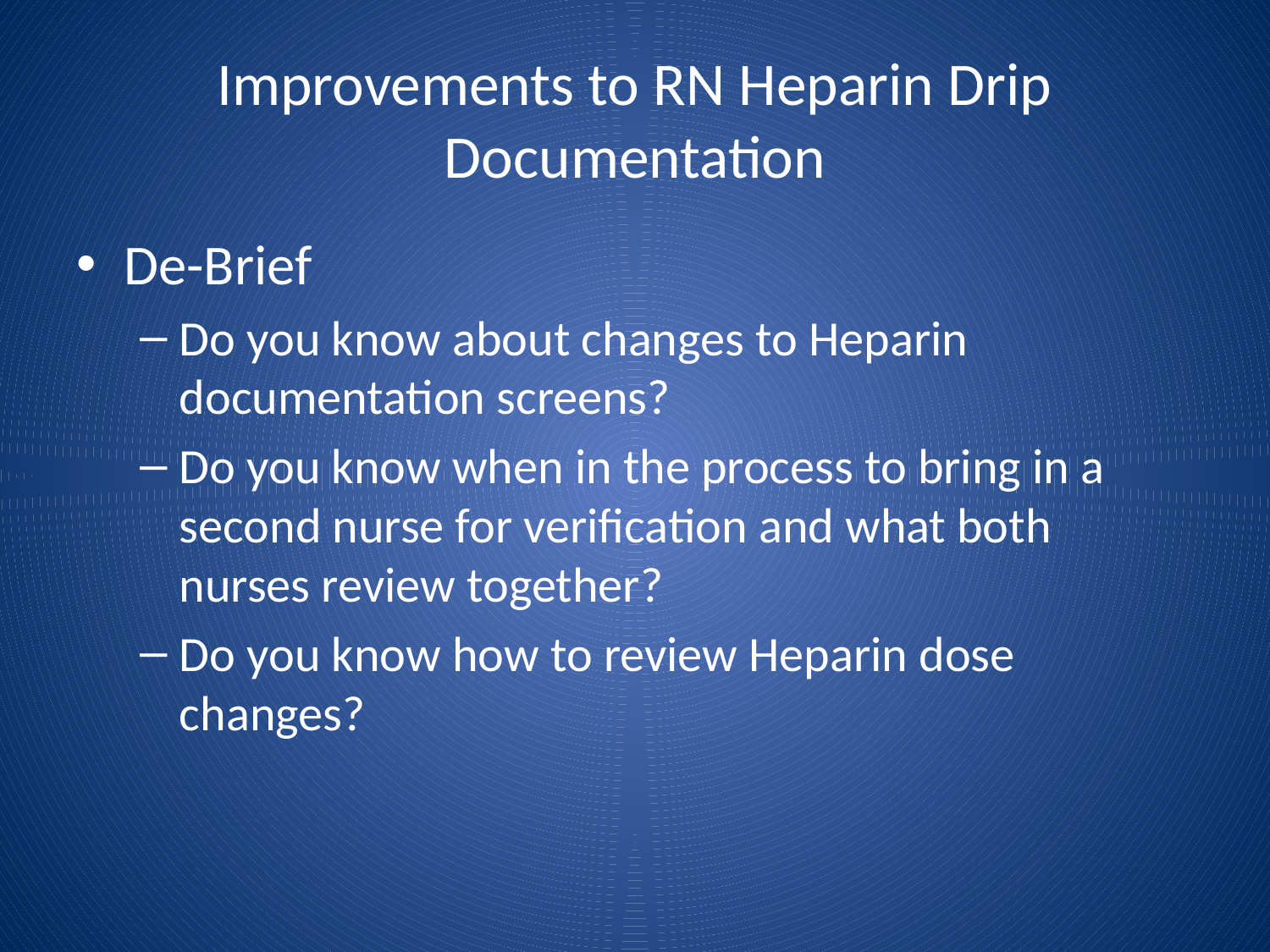

# Improvements to RN Heparin Drip Documentation
De-Brief
Do you know about changes to Heparin documentation screens?
Do you know when in the process to bring in a second nurse for verification and what both nurses review together?
Do you know how to review Heparin dose changes?